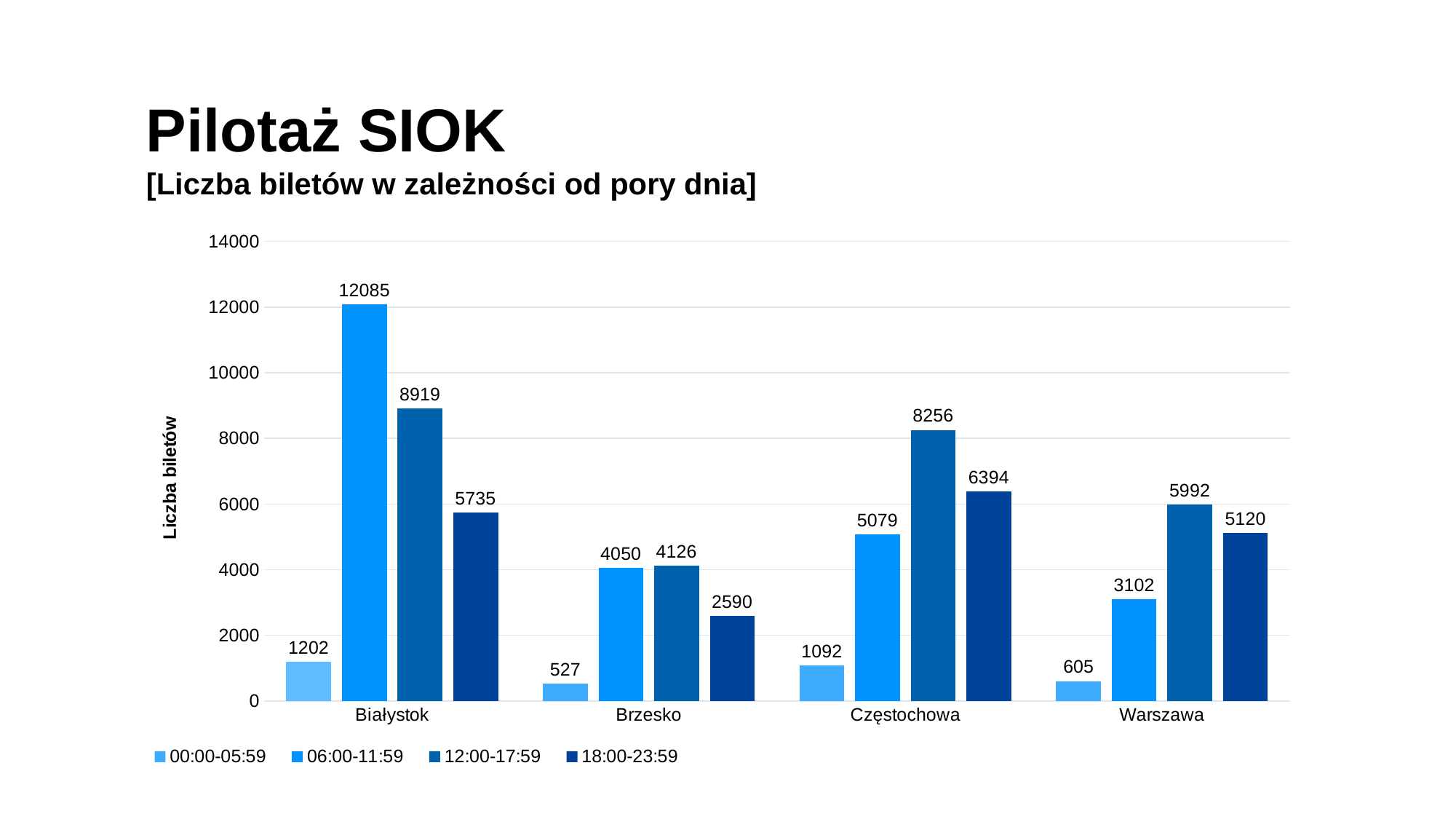

Pilotaż SIOK
[Liczba biletów w zależności od pory dnia]

### Chart

| Category | 00:00-05:59 | 06:00-11:59 | 12:00-17:59 | 18:00-23:59 |
|---|---|---|---|---|
| Białystok | 1202.0 | 12085.0 | 8919.0 | 5735.0 |
| Brzesko | 527.0 | 4050.0 | 4126.0 | 2590.0 |
| Częstochowa | 1092.0 | 5079.0 | 8256.0 | 6394.0 |
| Warszawa | 605.0 | 3102.0 | 5992.0 | 5120.0 |